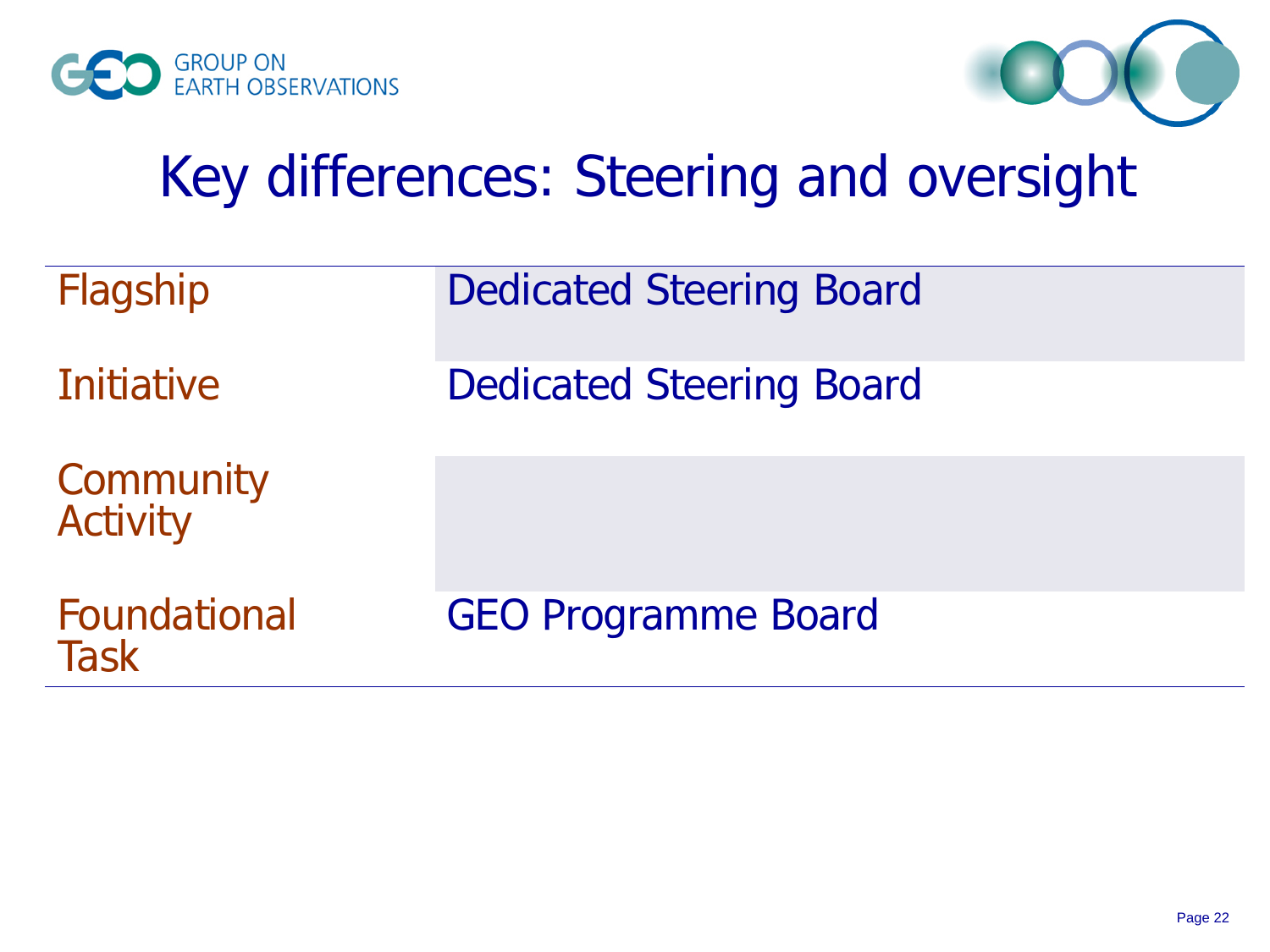

# Key differences: Steering and oversight
| Flagship | Dedicated Steering Board |
| --- | --- |
| Initiative | Dedicated Steering Board |
| Community Activity |  |
| Foundational Task | GEO Programme Board |